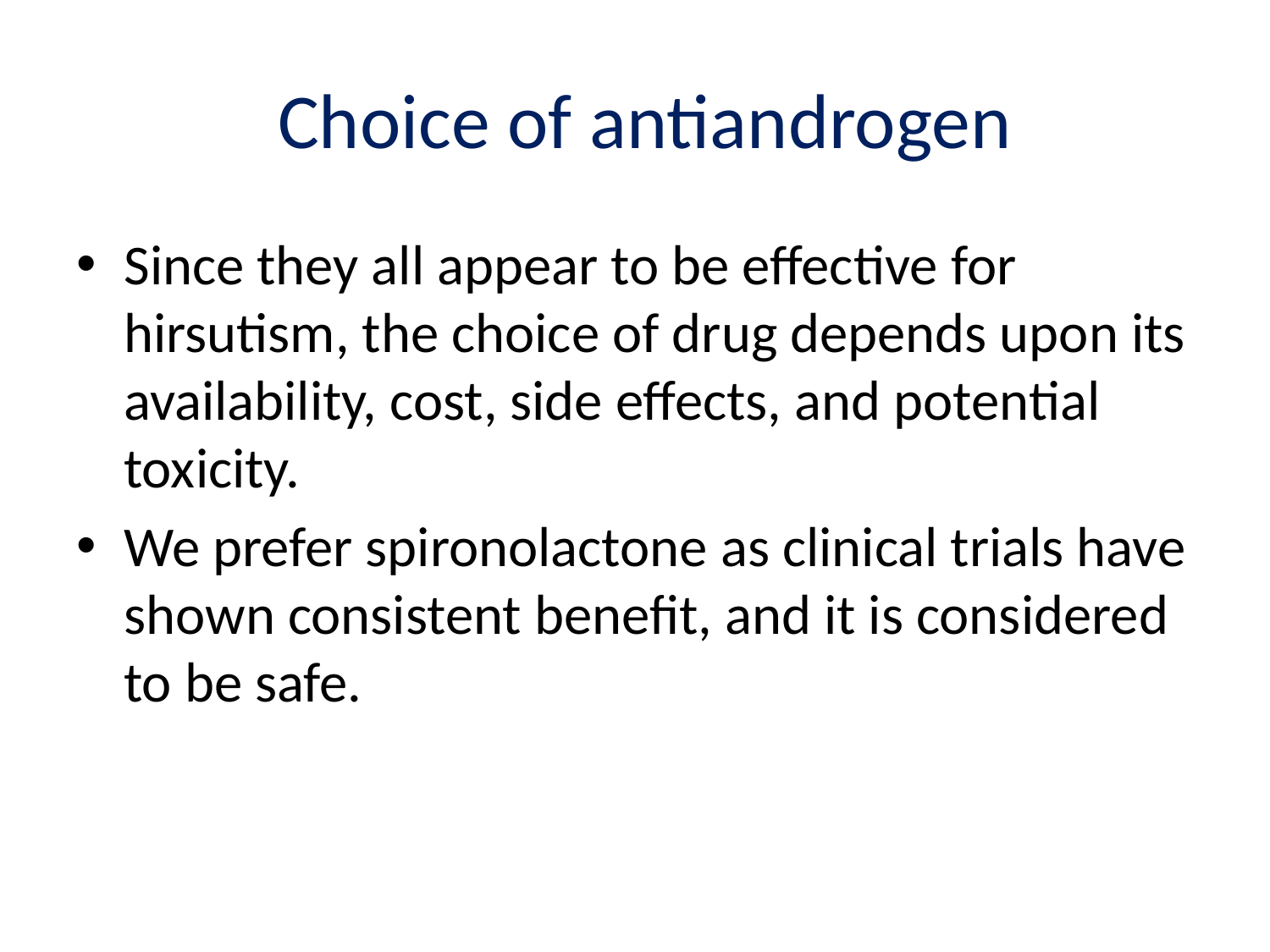

# Choice of antiandrogen
Since they all appear to be effective for hirsutism, the choice of drug depends upon its availability, cost, side effects, and potential toxicity.
We prefer spironolactone as clinical trials have shown consistent benefit, and it is considered to be safe.